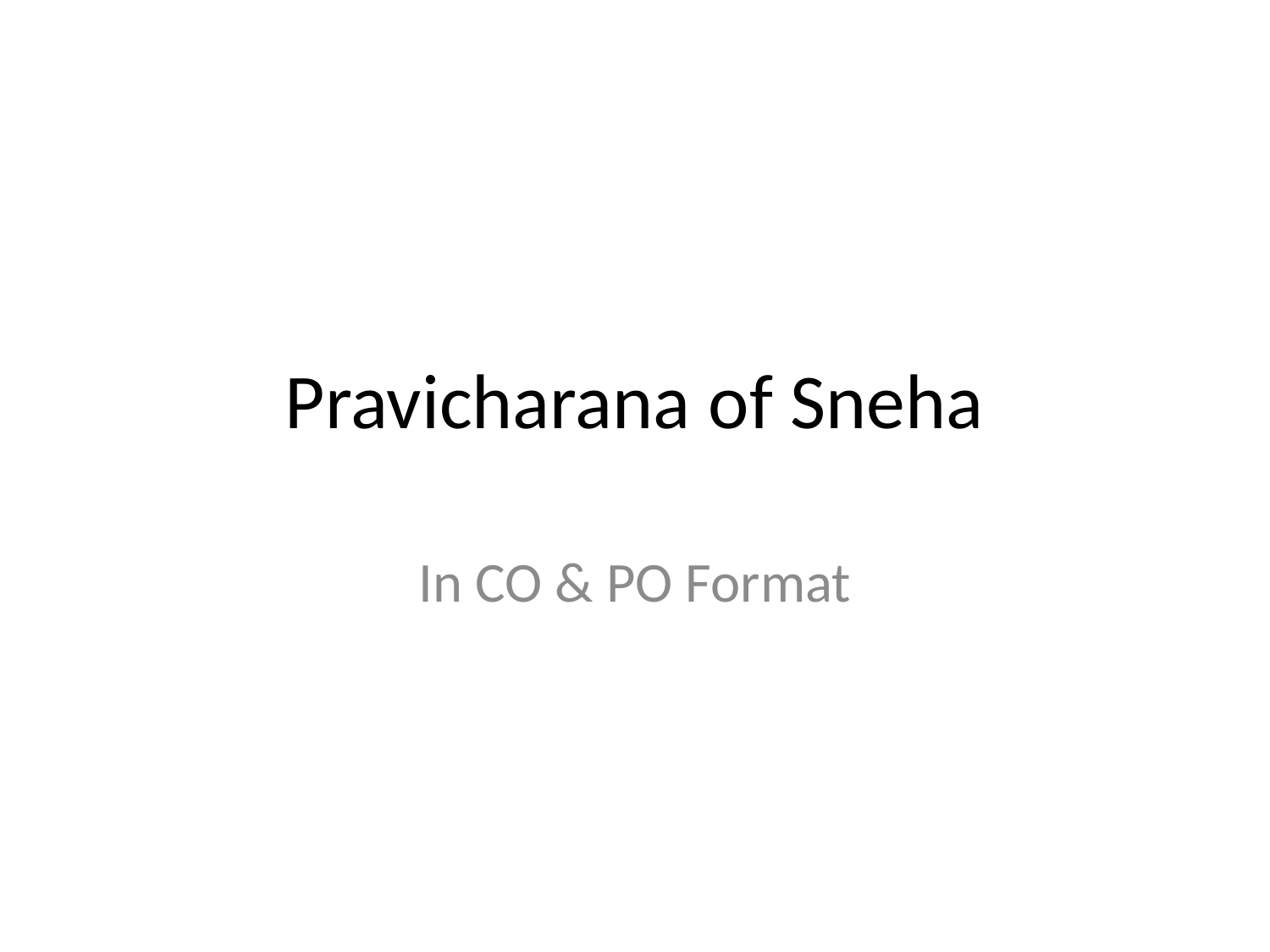

# Pravicharana of Sneha
In CO & PO Format